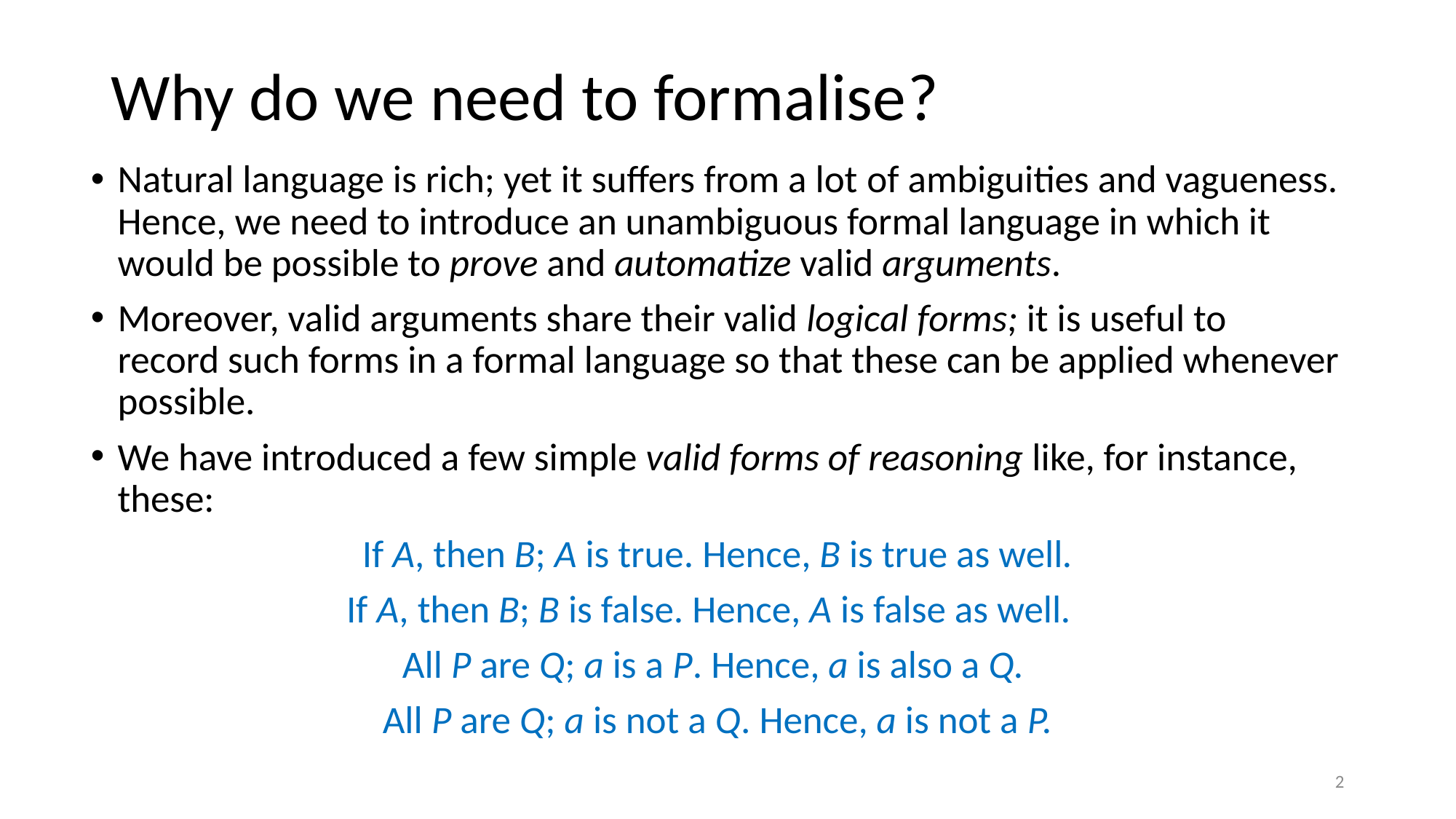

# Why do we need to formalise?
Natural language is rich; yet it suffers from a lot of ambiguities and vagueness. Hence, we need to introduce an unambiguous formal language in which it would be possible to prove and automatize valid arguments.
Moreover, valid arguments share their valid logical forms; it is useful to  record such forms in a formal language so that these can be applied whenever possible.
We have introduced a few simple valid forms of reasoning like, for instance, these:
If A, then B; A is true. Hence, B is true as well.
If A, then B; B is false. Hence, A is false as well.
All P are Q; a is a P. Hence, a is also a Q.
All P are Q; a is not a Q. Hence, a is not a P.
2